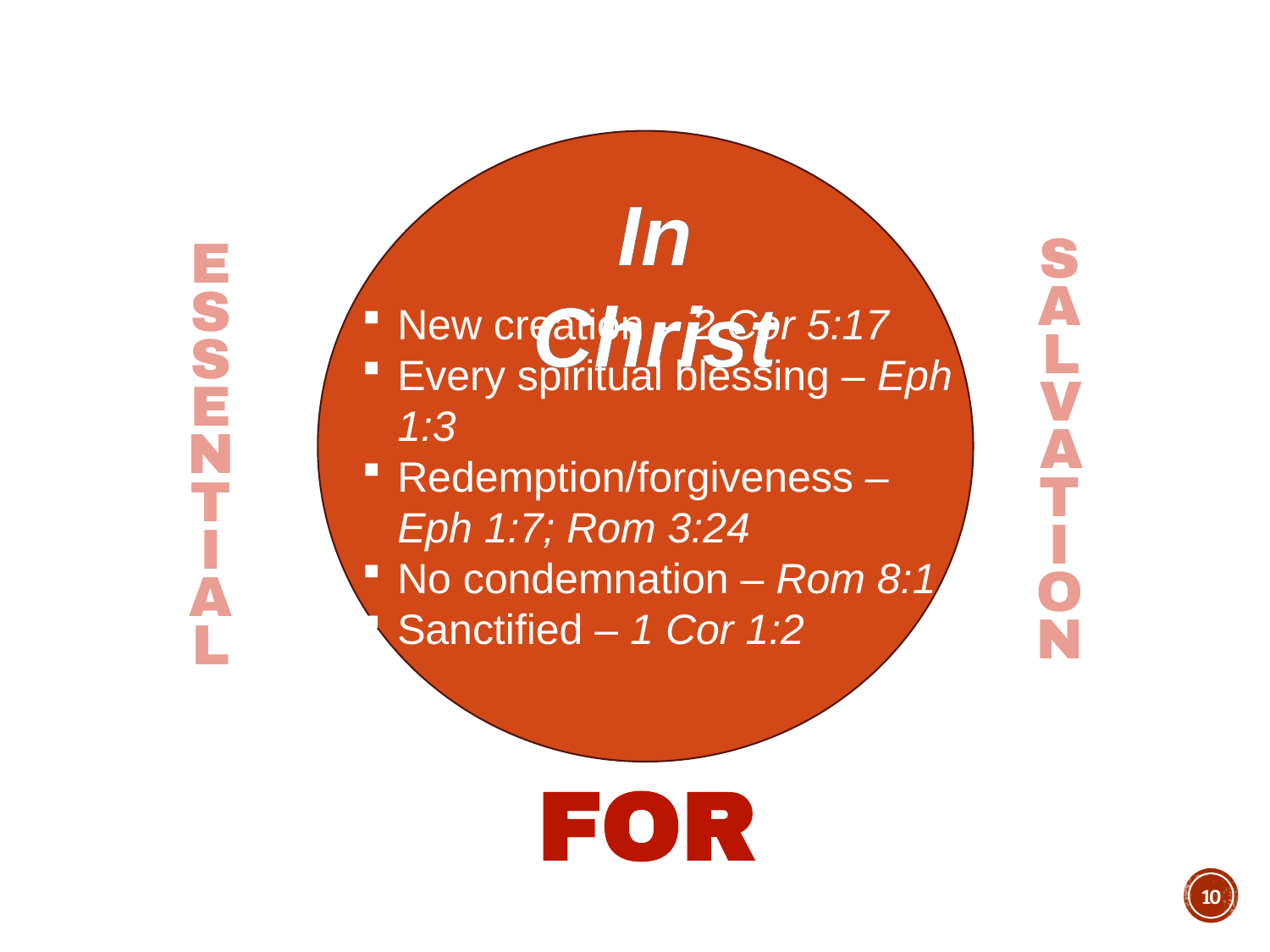

SALVATION
ESSENTIAL

In Christ
New creation – 2 Cor 5:17
Every spiritual blessing – Eph 1:3
Redemption/forgiveness – Eph 1:7; Rom 3:24
No condemnation – Rom 8:1
Sanctified – 1 Cor 1:2

FOR
10